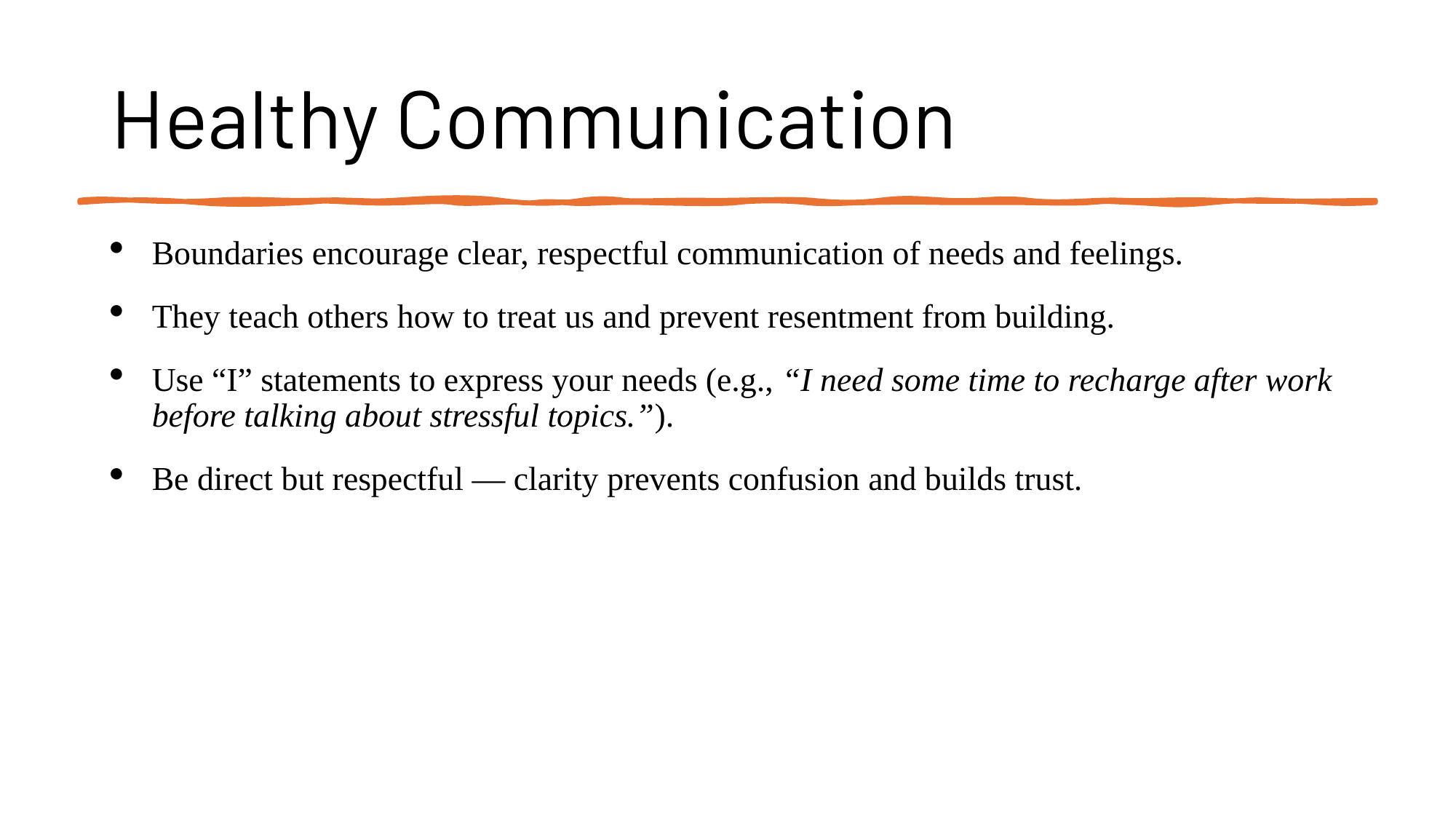

# Healthy Communication

Boundaries encourage clear, respectful communication of needs and feelings.
They teach others how to treat us and prevent resentment from building.
Use “I” statements to express your needs (e.g., “I need some time to recharge after work before talking about stressful topics.”).
Be direct but respectful — clarity prevents confusion and builds trust.